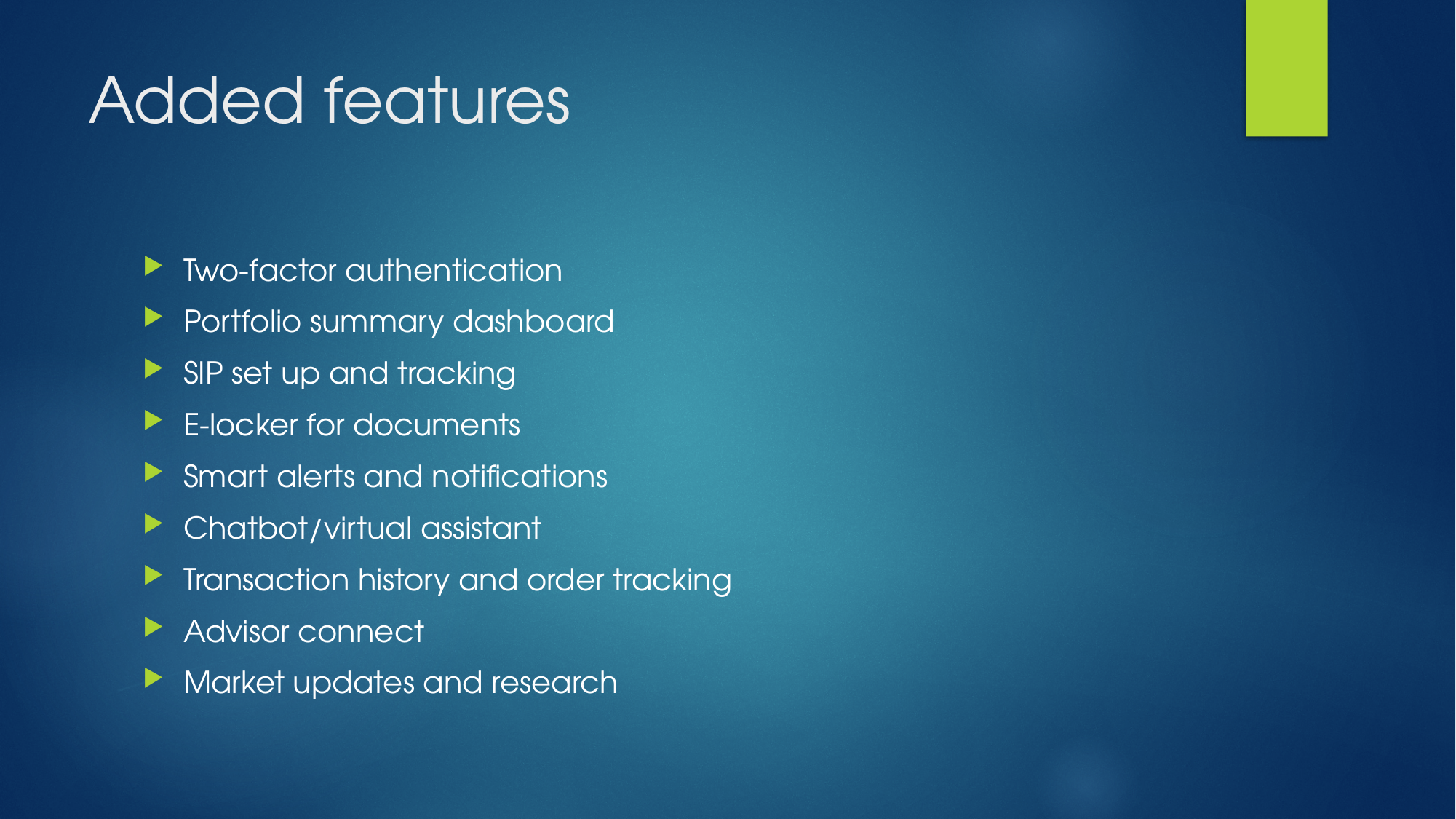

# Added features
Two-factor authentication
Portfolio summary dashboard
SIP set up and tracking
E-locker for documents
Smart alerts and notifications
Chatbot/virtual assistant
Transaction history and order tracking
Advisor connect
Market updates and research